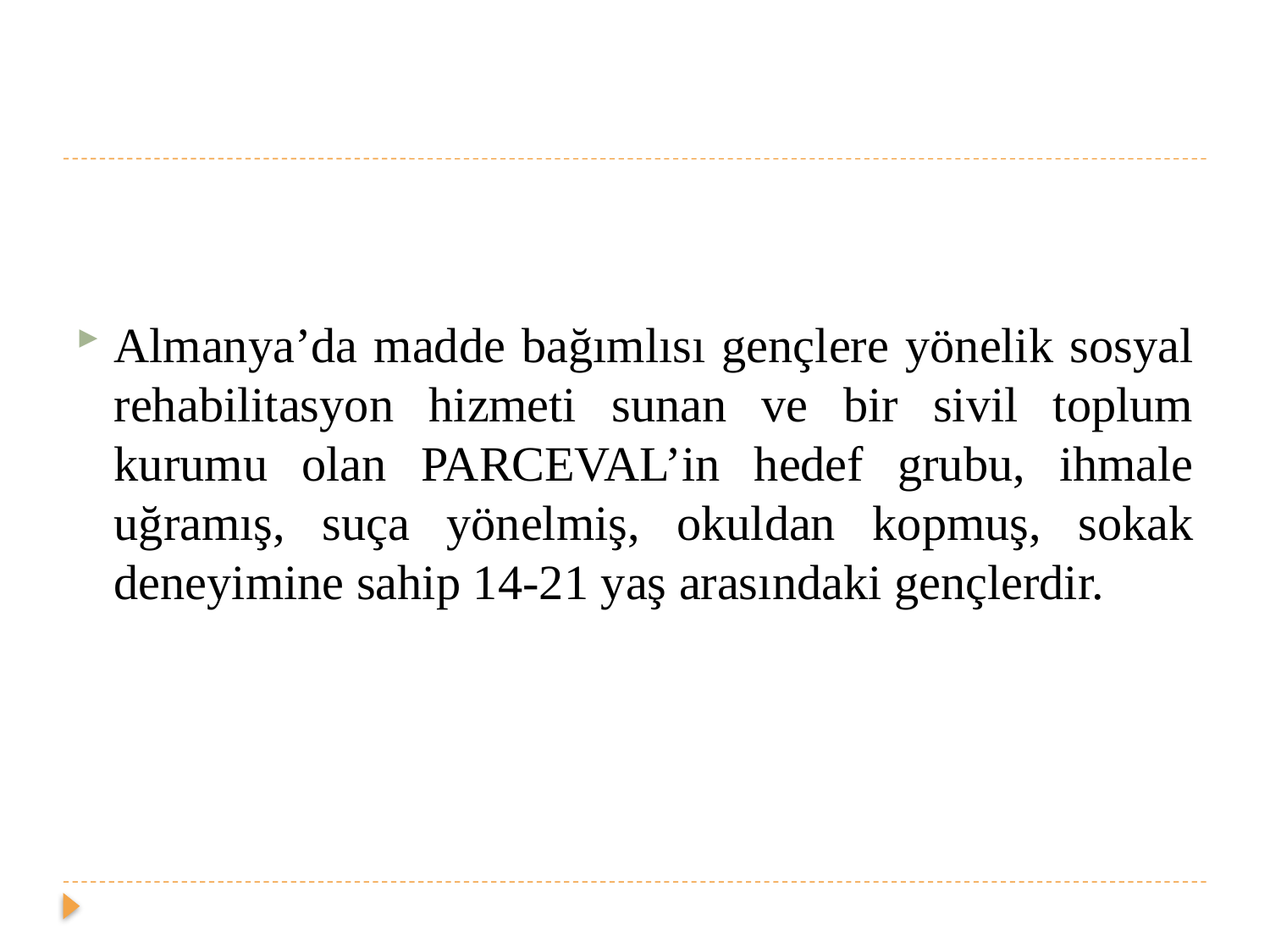

#
Almanya’da madde bağımlısı gençlere yönelik sosyal rehabilitasyon hizmeti sunan ve bir sivil toplum kurumu olan PARCEVAL’in hedef grubu, ihmale uğramış, suça yönelmiş, okuldan kopmuş, sokak deneyimine sahip 14-21 yaş arasındaki gençlerdir.